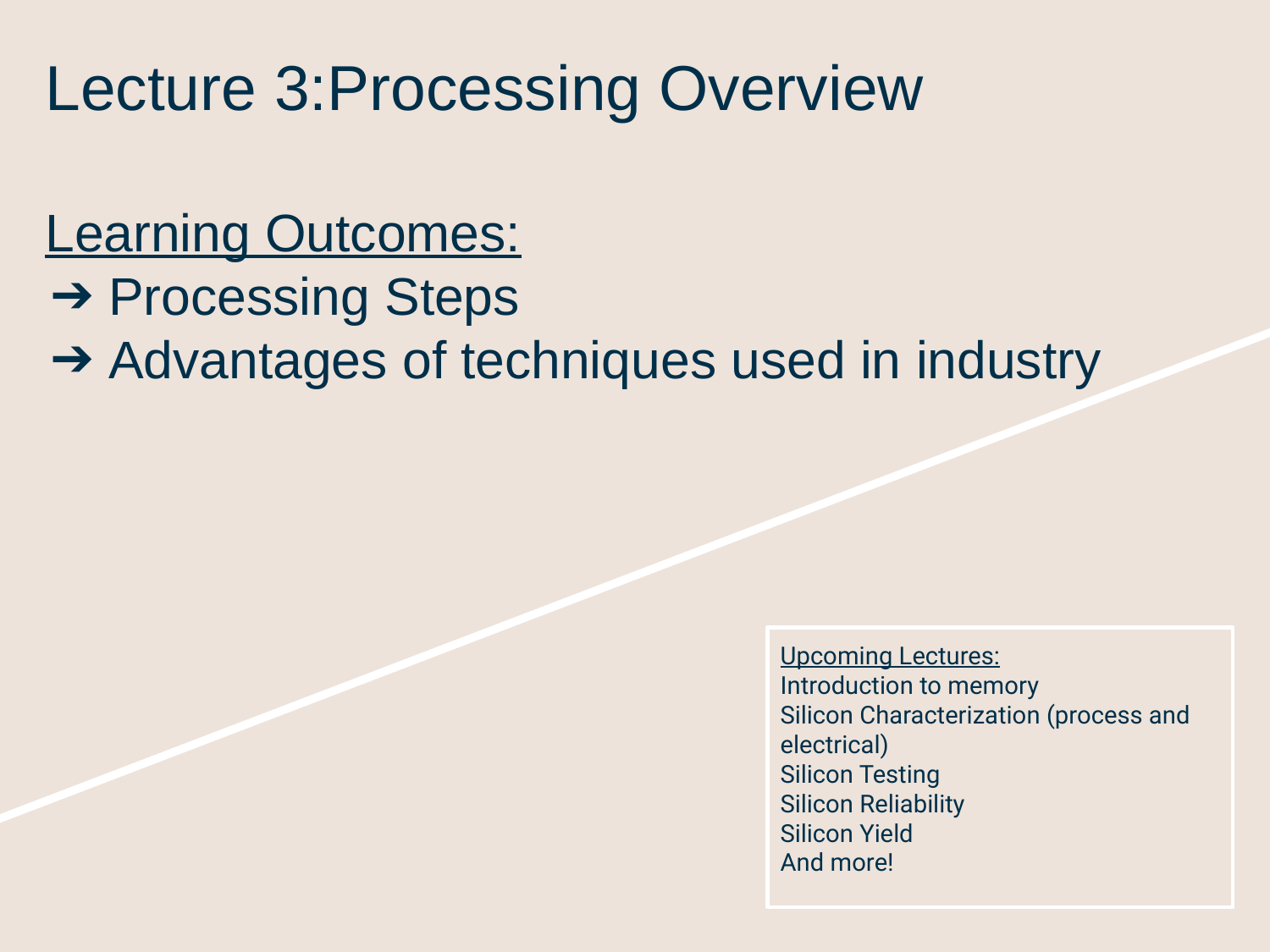

# Lecture 3:Processing Overview

Learning Outcomes:
Processing Steps
Advantages of techniques used in industry
Upcoming Lectures:
Introduction to memory
Silicon Characterization (process and electrical)
Silicon Testing
Silicon Reliability
Silicon Yield
And more!